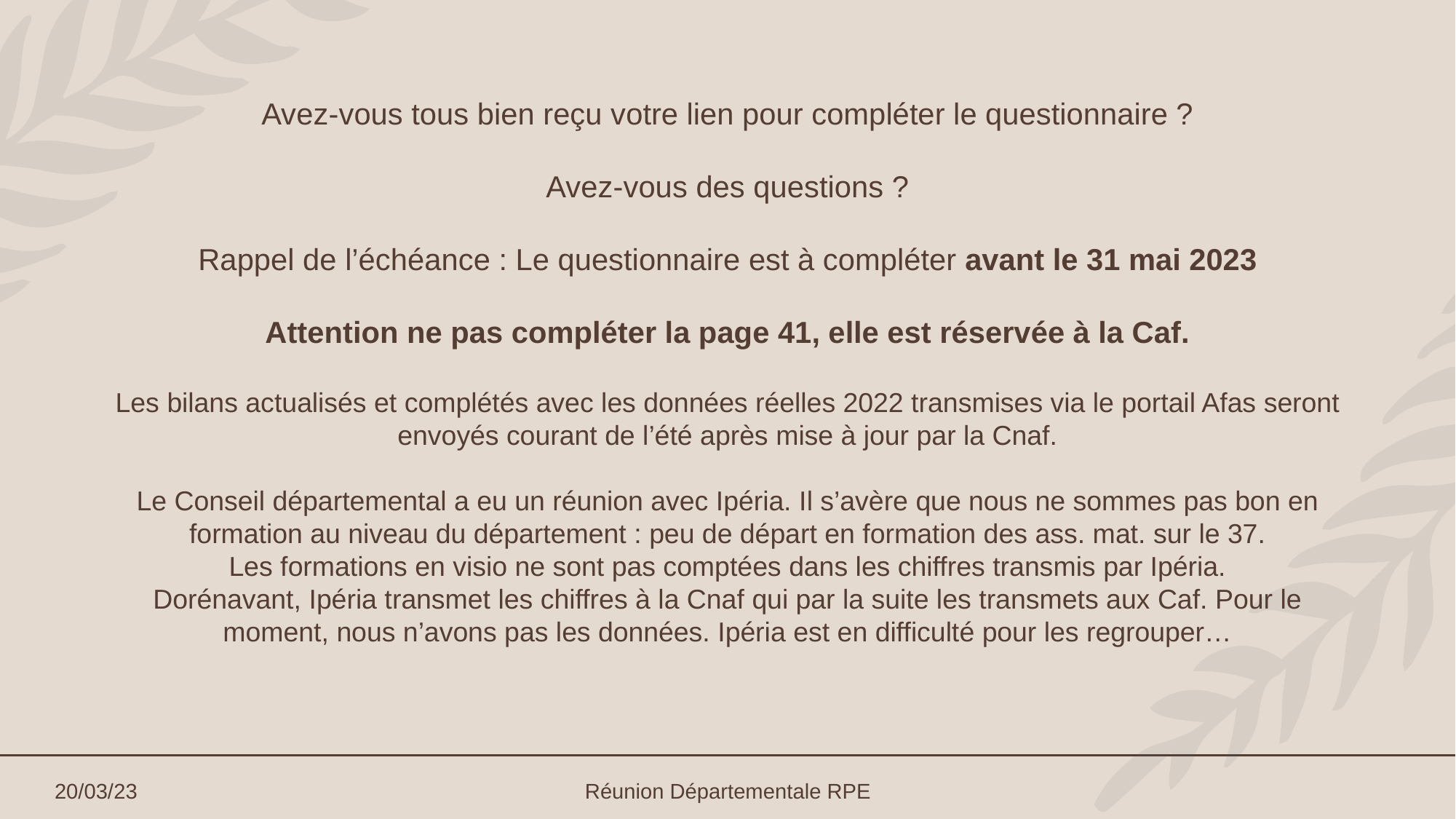

Avez-vous tous bien reçu votre lien pour compléter le questionnaire ?

Avez-vous des questions ?

Rappel de l’échéance : Le questionnaire est à compléter avant le 31 mai 2023

Attention ne pas compléter la page 41, elle est réservée à la Caf.

Les bilans actualisés et complétés avec les données réelles 2022 transmises via le portail Afas seront envoyés courant de l’été après mise à jour par la Cnaf.

Le Conseil départemental a eu un réunion avec Ipéria. Il s’avère que nous ne sommes pas bon en formation au niveau du département : peu de départ en formation des ass. mat. sur le 37.
Les formations en visio ne sont pas comptées dans les chiffres transmis par Ipéria.
Dorénavant, Ipéria transmet les chiffres à la Cnaf qui par la suite les transmets aux Caf. Pour le moment, nous n’avons pas les données. Ipéria est en difficulté pour les regrouper…

20/03/23
Réunion Départementale RPE